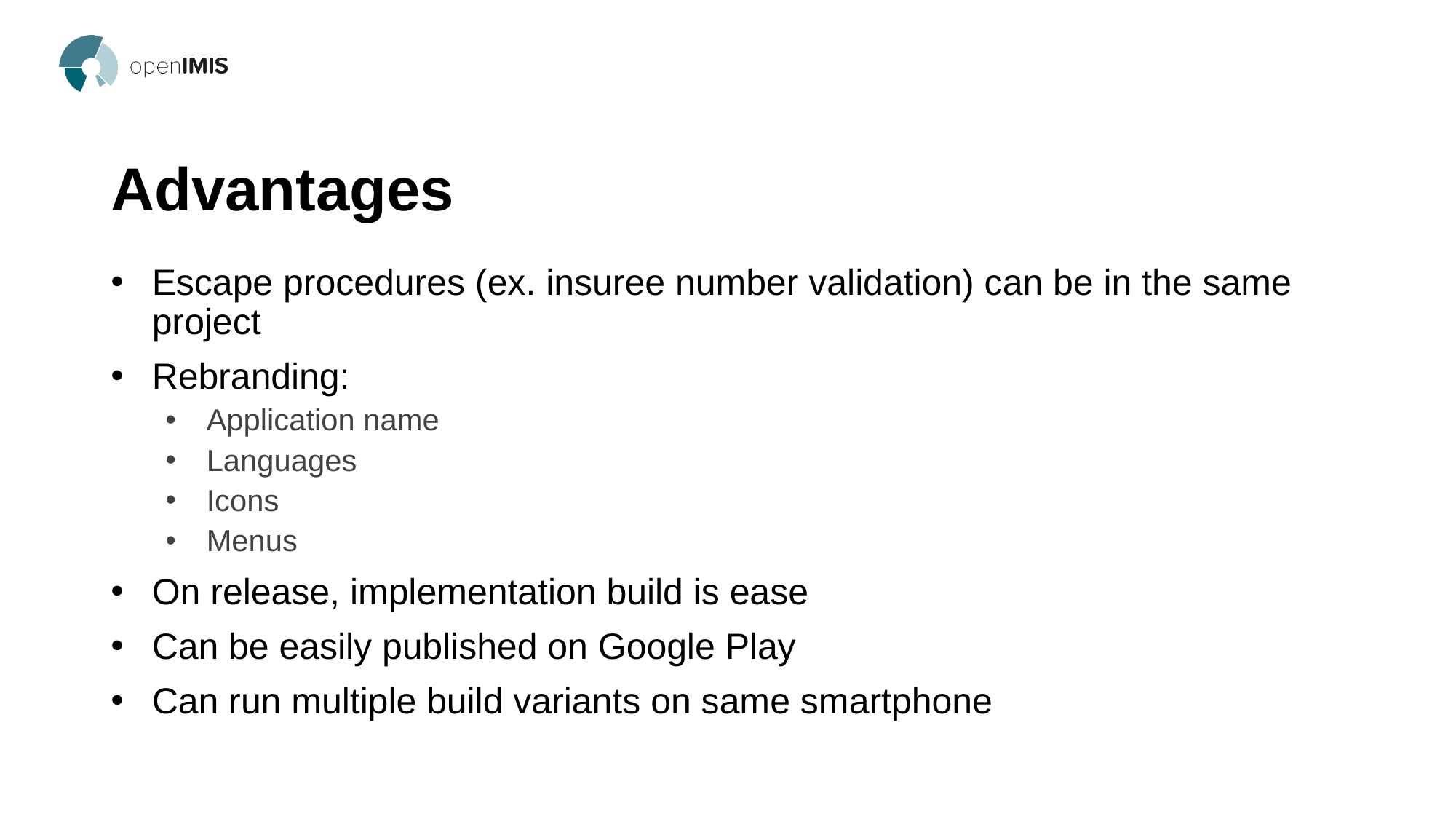

# Advantages
Escape procedures (ex. insuree number validation) can be in the same project
Rebranding:
Application name
Languages
Icons
Menus
On release, implementation build is ease
Can be easily published on Google Play
Can run multiple build variants on same smartphone